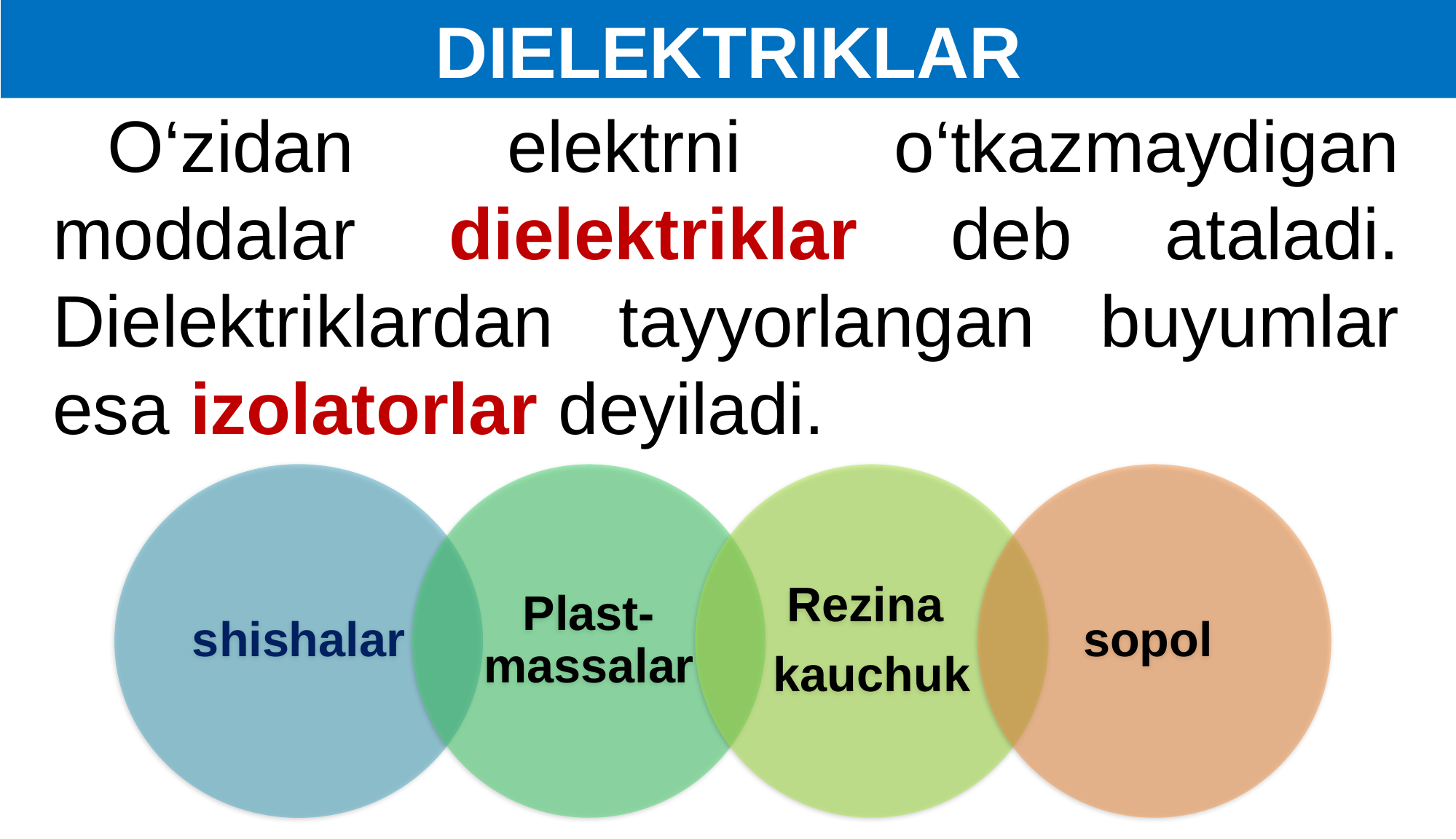

DIELEKTRIKLAR
# О‘zidan elektrni o‘tkazmaydigan moddalar dielektriklar deb ataladi. Dielektriklardan tayyorlangan buyumlar esa izolatorlar deyiladi.
shishalar
Plast-massalar
Rezina
kauchuk
sopol